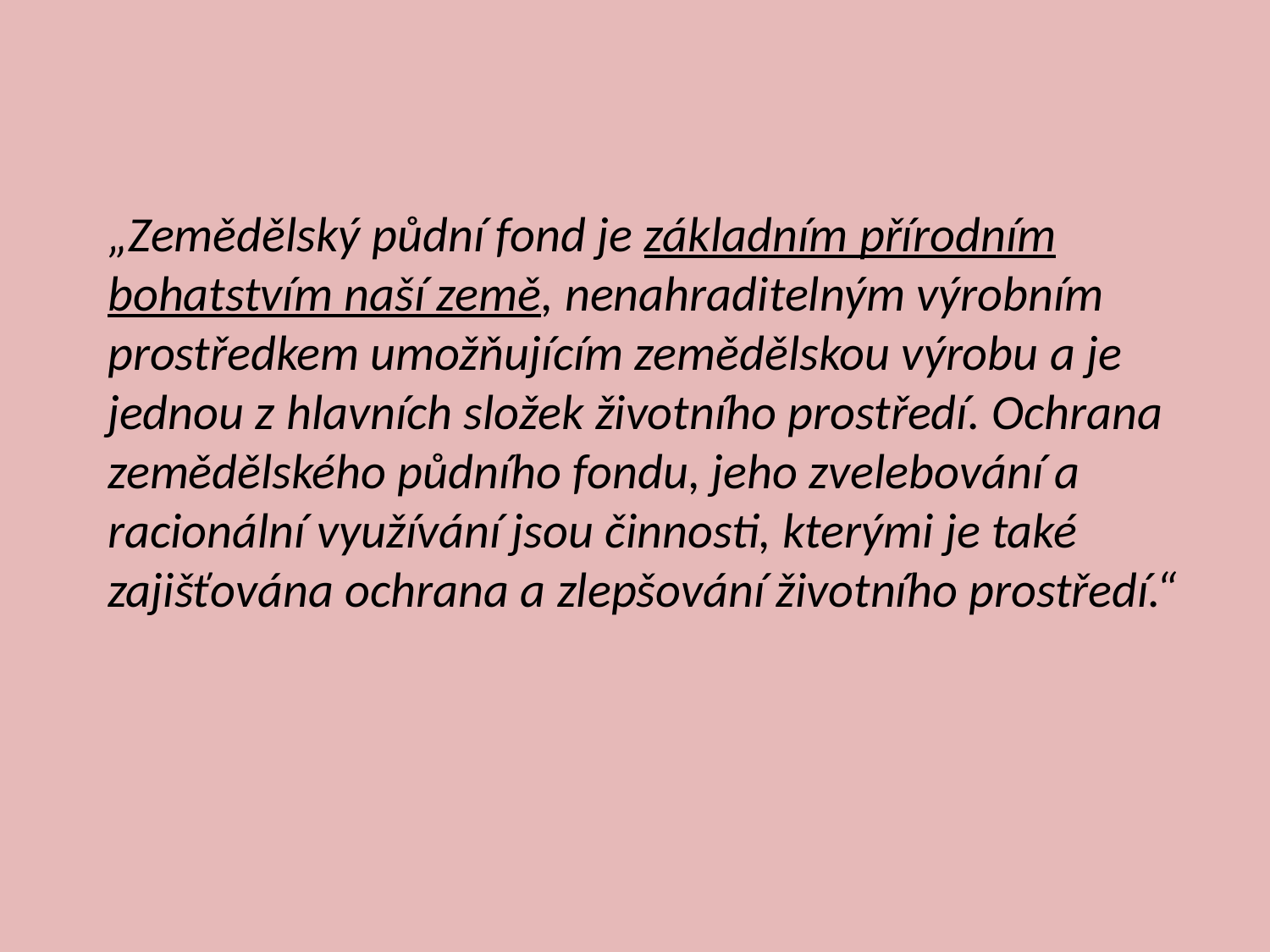

„Zemědělský půdní fond je základním přírodním bohatstvím naší země, nenahraditelným výrobním prostředkem umožňujícím zemědělskou výrobu a je jednou z hlavních složek životního prostředí. Ochrana zemědělského půdního fondu, jeho zvelebování a racionální využívání jsou činnosti, kterými je také zajišťována ochrana a zlepšování životního prostředí.“